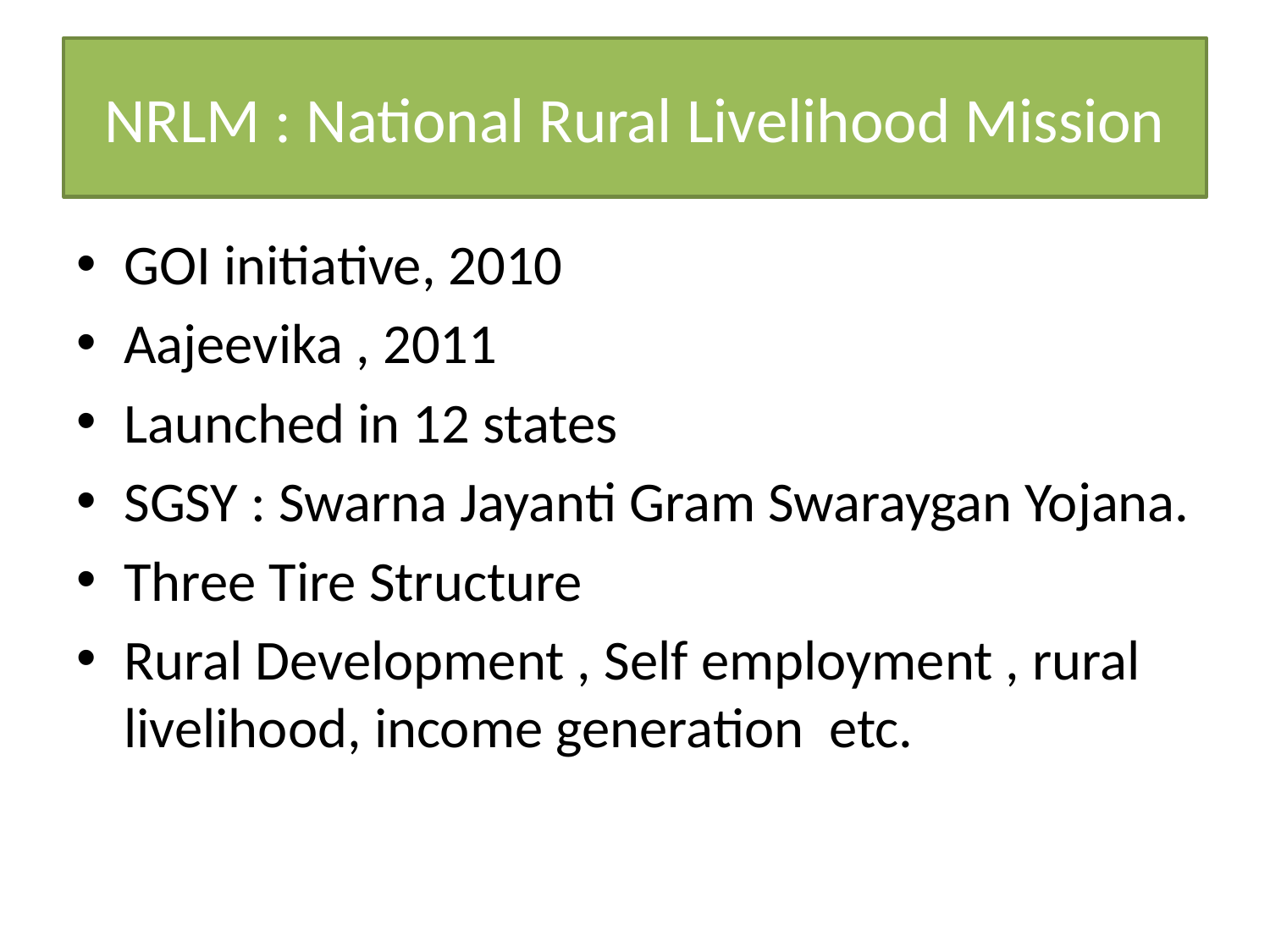

# NRLM : National Rural Livelihood Mission
GOI initiative, 2010
Aajeevika , 2011
Launched in 12 states
SGSY : Swarna Jayanti Gram Swaraygan Yojana.
Three Tire Structure
Rural Development , Self employment , rural livelihood, income generation  etc.